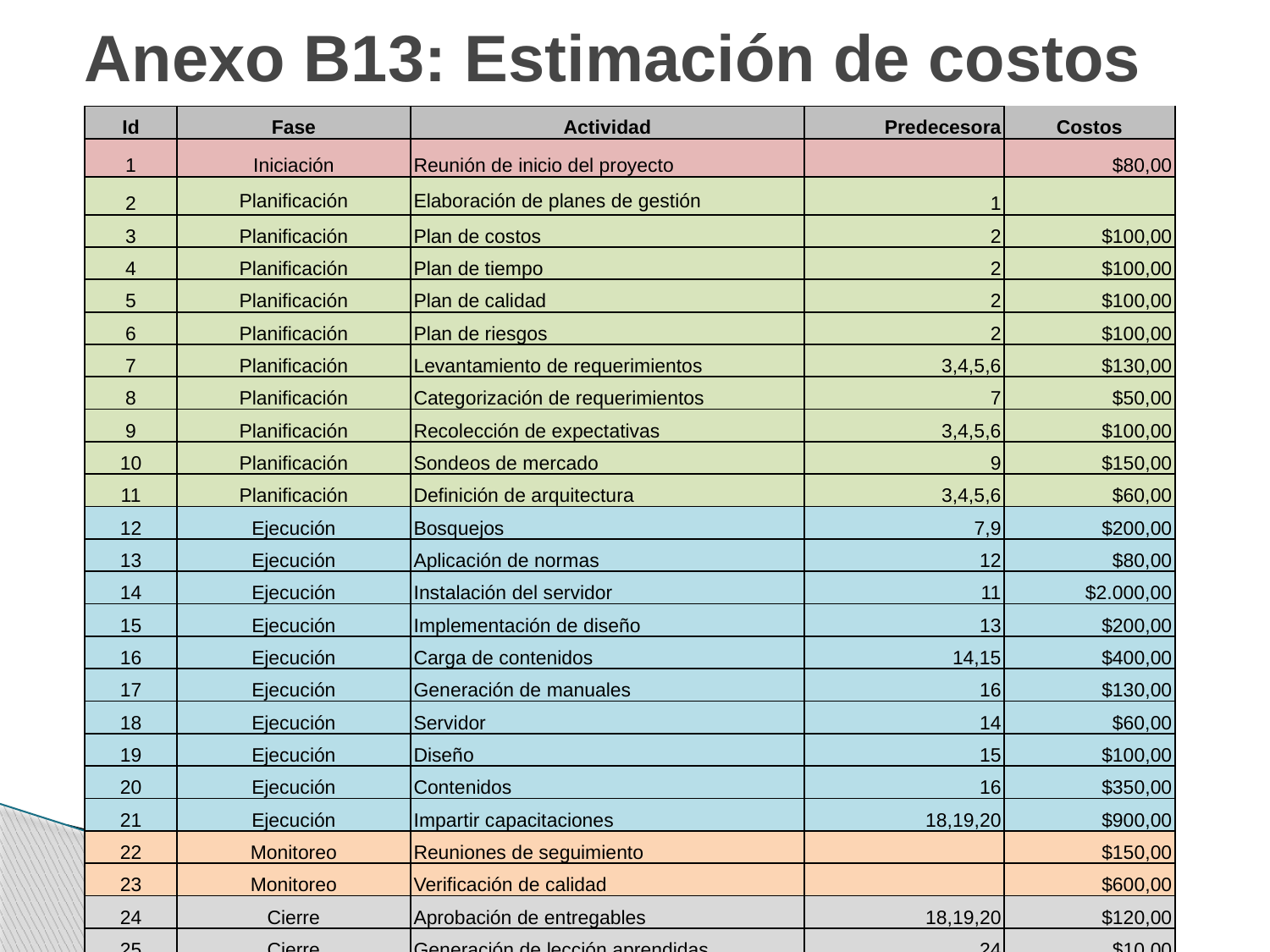

# Anexo B13: Estimación de costos
| Id | Fase | Actividad | Predecesora | Costos |
| --- | --- | --- | --- | --- |
| 1 | Iniciación | Reunión de inicio del proyecto |  | $80,00 |
| 2 | Planificación | Elaboración de planes de gestión | 1 |  |
| 3 | Planificación | Plan de costos | 2 | $100,00 |
| 4 | Planificación | Plan de tiempo | 2 | $100,00 |
| 5 | Planificación | Plan de calidad | 2 | $100,00 |
| 6 | Planificación | Plan de riesgos | 2 | $100,00 |
| 7 | Planificación | Levantamiento de requerimientos | 3,4,5,6 | $130,00 |
| 8 | Planificación | Categorización de requerimientos | 7 | $50,00 |
| 9 | Planificación | Recolección de expectativas | 3,4,5,6 | $100,00 |
| 10 | Planificación | Sondeos de mercado | 9 | $150,00 |
| 11 | Planificación | Definición de arquitectura | 3,4,5,6 | $60,00 |
| 12 | Ejecución | Bosquejos | 7,9 | $200,00 |
| 13 | Ejecución | Aplicación de normas | 12 | $80,00 |
| 14 | Ejecución | Instalación del servidor | 11 | $2.000,00 |
| 15 | Ejecución | Implementación de diseño | 13 | $200,00 |
| 16 | Ejecución | Carga de contenidos | 14,15 | $400,00 |
| 17 | Ejecución | Generación de manuales | 16 | $130,00 |
| 18 | Ejecución | Servidor | 14 | $60,00 |
| 19 | Ejecución | Diseño | 15 | $100,00 |
| 20 | Ejecución | Contenidos | 16 | $350,00 |
| 21 | Ejecución | Impartir capacitaciones | 18,19,20 | $900,00 |
| 22 | Monitoreo | Reuniones de seguimiento |  | $150,00 |
| 23 | Monitoreo | Verificación de calidad |  | $600,00 |
| 24 | Cierre | Aprobación de entregables | 18,19,20 | $120,00 |
| 25 | Cierre | Generación de lección aprendidas | 24 | $10,00 |
|  |  | TOTAL | $6.270,00 |  |